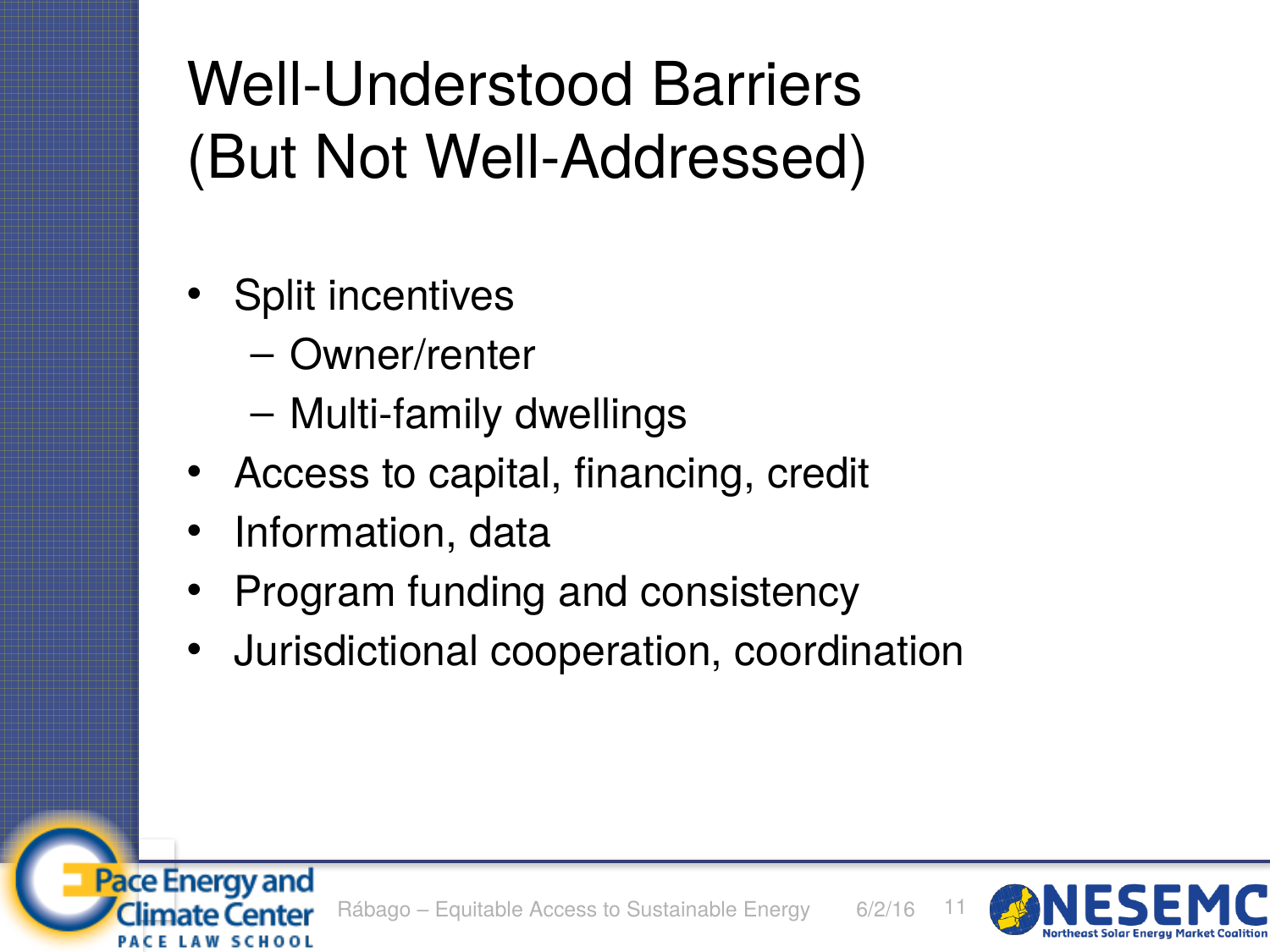

# Well-Understood Barriers (But Not Well-Addressed)
Split incentives
Owner/renter
Multi-family dwellings
Access to capital, financing, credit
Information, data
Program funding and consistency
Jurisdictional cooperation, coordination
Rábago – Equitable Access to Sustainable Energy
6/2/16
11